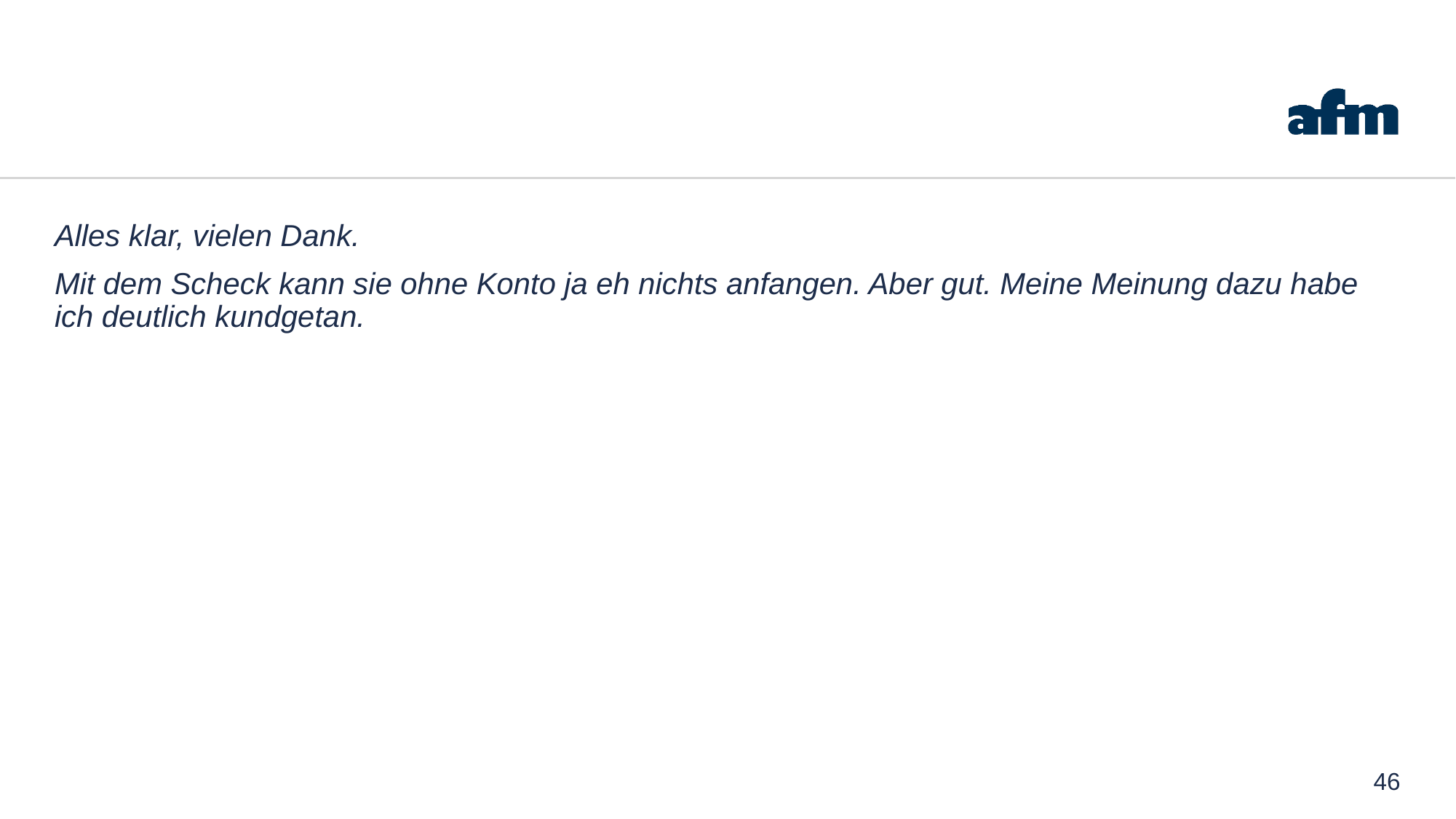

Alles klar, vielen Dank.
Mit dem Scheck kann sie ohne Konto ja eh nichts anfangen. Aber gut. Meine Meinung dazu habe ich deutlich kundgetan.

46